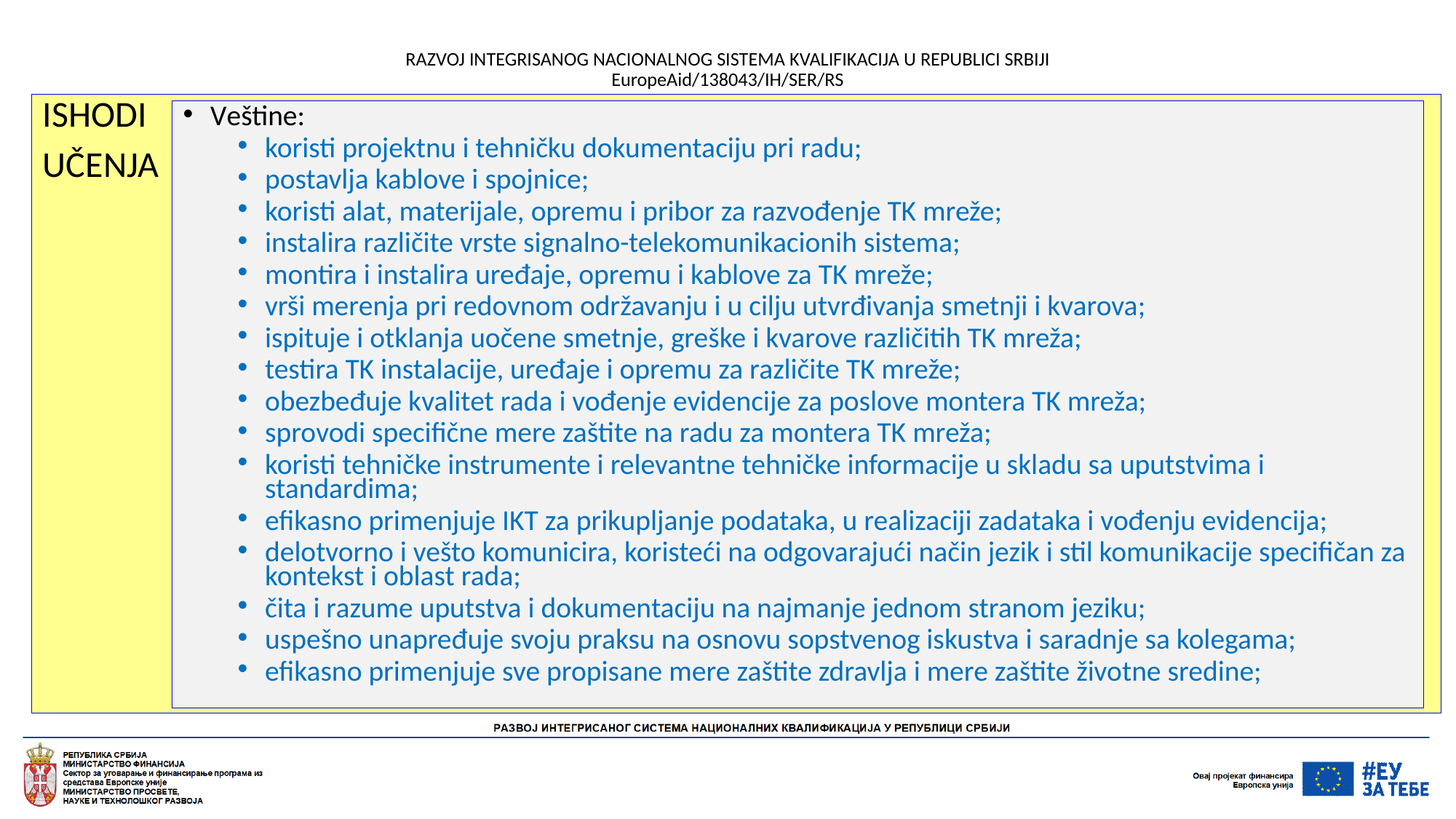

# RAZVOJ INTEGRISANOG NACIONALNOG SISTEMA KVALIFIKACIJA U REPUBLICI SRBIJI EuropeAid/138043/IH/SER/RS
ISHODI
UČENJA
Veštine:
koristi projektnu i tehničku dokumentaciju pri radu;
postavlja kablove i spojnice;
koristi alat, materijale, opremu i pribor za razvođenje TK mreže;
instalira različite vrste signalno-telekomunikacionih sistema;
montira i instalira uređaje, opremu i kablove za TK mreže;
vrši merenja pri redovnom održavanju i u cilju utvrđivanja smetnji i kvarova;
ispituje i otklanja uočene smetnje, greške i kvarove različitih TK mreža;
testira TK instalacije, uređaje i opremu za različite TK mreže;
obezbeđuje kvalitet rada i vođenje evidencije za poslove montera TK mreža;
sprovodi specifične mere zaštite na radu za montera TK mreža;
koristi tehničke instrumente i relevantne tehničke informacije u skladu sa uputstvima i standardima;
efikasno primenjuje IKT za prikupljanje podataka, u realizaciji zadataka i vođenju evidencija;
delotvorno i vešto komunicira, koristeći na odgovarajući način jezik i stil komunikacije specifičan za kontekst i oblast rada;
čita i razume uputstva i dokumentaciju na najmanje jednom stranom jeziku;
uspešno unapređuje svoju praksu na osnovu sopstvenog iskustva i saradnje sa kolegama;
efikasno primenjuje sve propisane mere zaštite zdravlja i mere zaštite životne sredine;